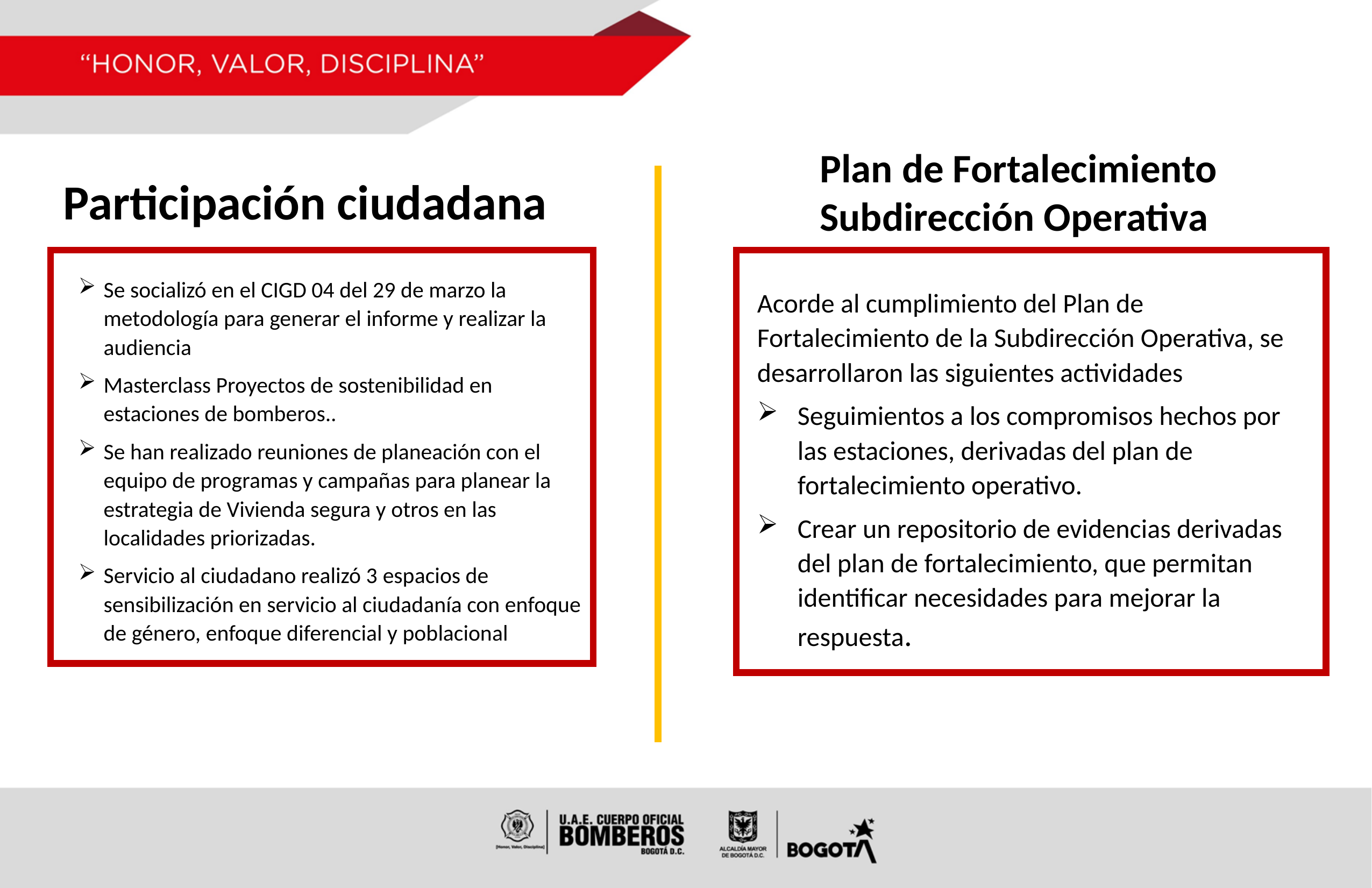

Plan de Fortalecimiento
 Subdirección Operativa
Participación ciudadana

Se socializó en el CIGD 04 del 29 de marzo la metodología para generar el informe y realizar la audiencia
Masterclass Proyectos de sostenibilidad en estaciones de bomberos..
Se han realizado reuniones de planeación con el equipo de programas y campañas para planear la estrategia de Vivienda segura y otros en las localidades priorizadas.
Servicio al ciudadano realizó 3 espacios de sensibilización en servicio al ciudadanía con enfoque de género, enfoque diferencial y poblacional
Acorde al cumplimiento del Plan de Fortalecimiento de la Subdirección Operativa, se desarrollaron las siguientes actividades
Seguimientos a los compromisos hechos por las estaciones, derivadas del plan de fortalecimiento operativo.
Crear un repositorio de evidencias derivadas del plan de fortalecimiento, que permitan identificar necesidades para mejorar la respuesta.